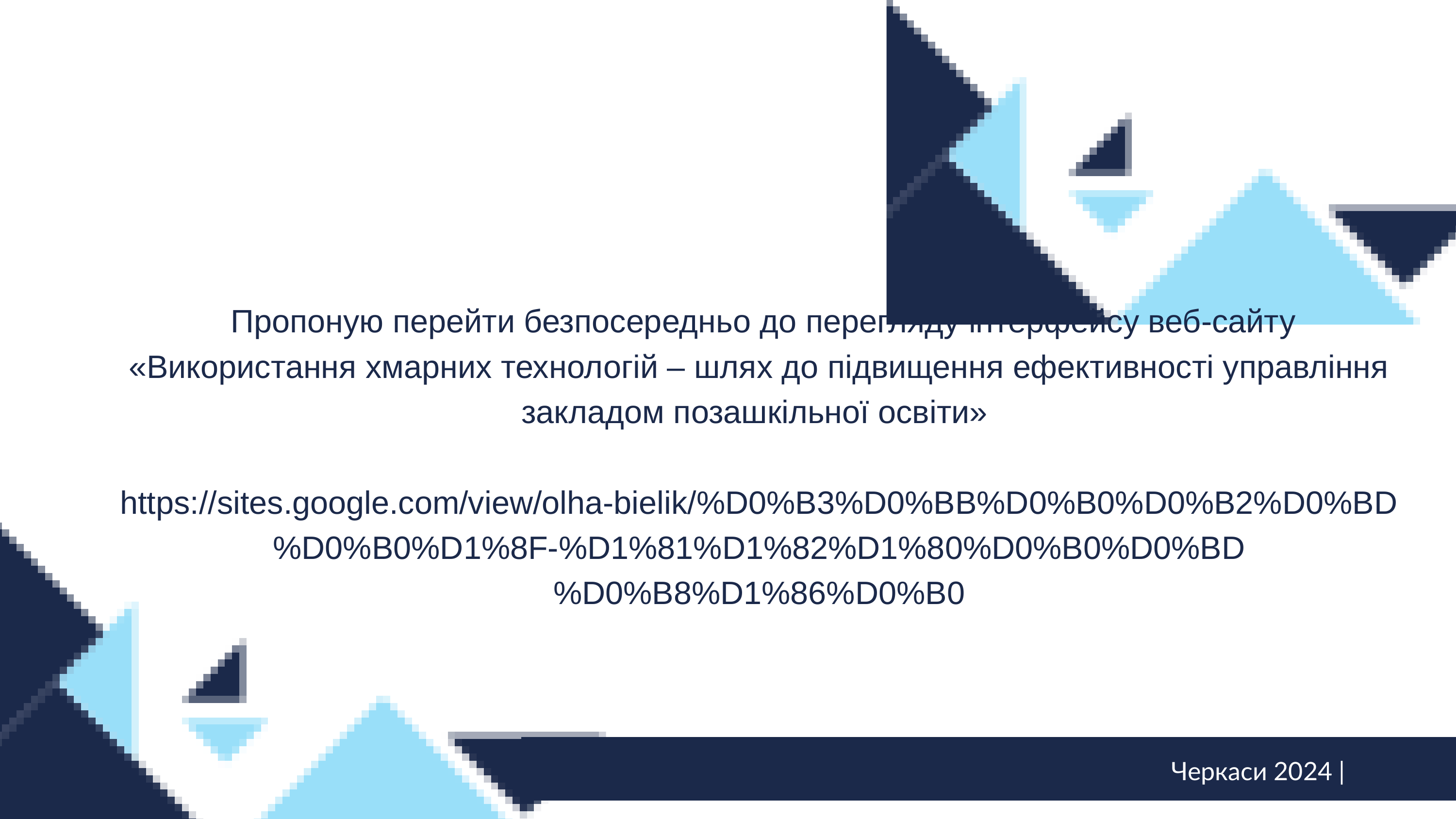

Пропоную перейти безпосередньо до перегляду інтерфейсу веб-сайту «Використання хмарних технологій – шлях до підвищення ефективності управління закладом позашкільної освіти»

https://sites.google.com/view/olha-bielik/%D0%B3%D0%BB%D0%B0%D0%B2%D0%BD%D0%B0%D1%8F-%D1%81%D1%82%D1%80%D0%B0%D0%BD%D0%B8%D1%86%D0%B0

Черкаси 2024 |